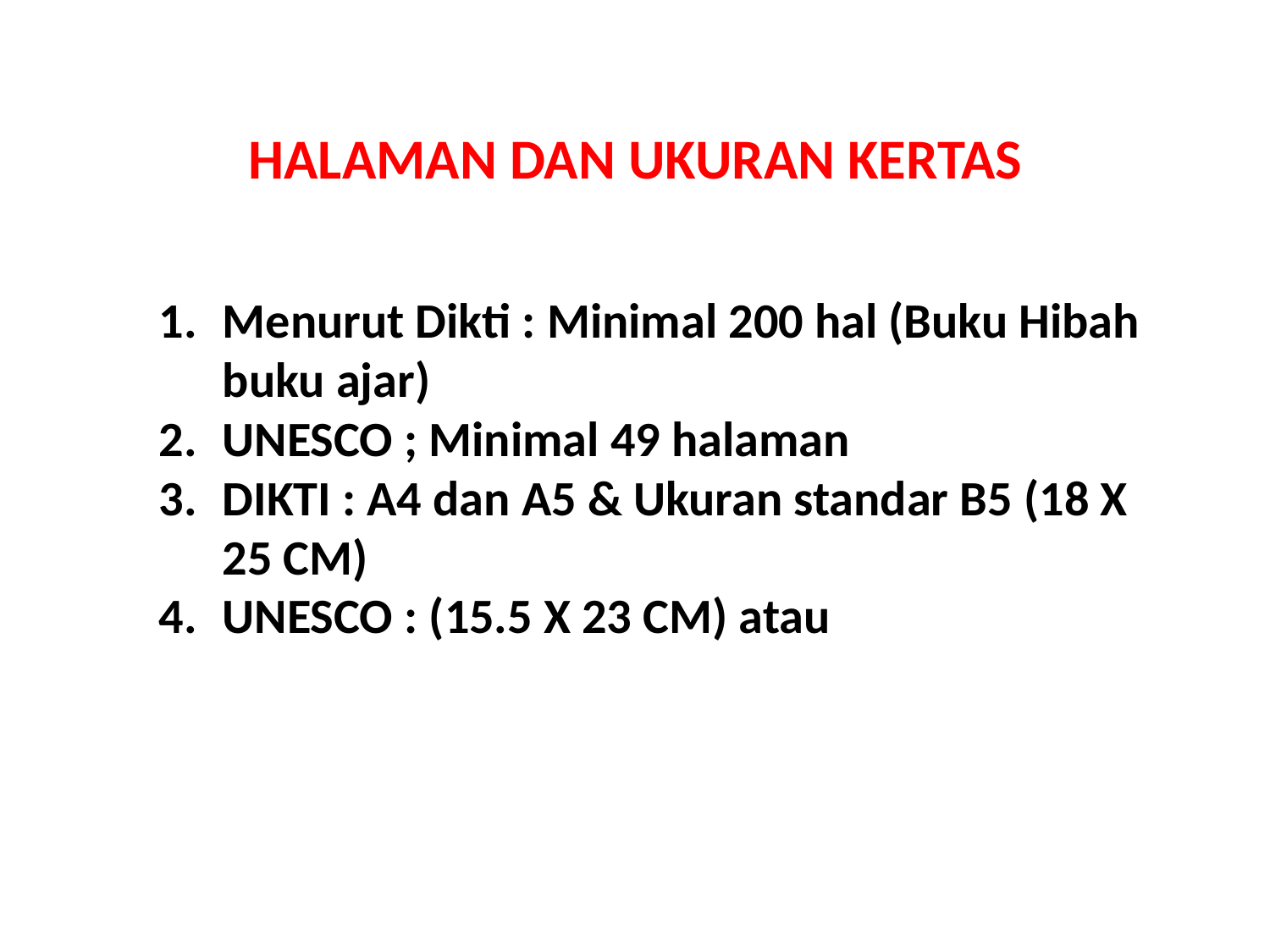

# HALAMAN DAN UKURAN KERTAS
Menurut Dikti : Minimal 200 hal (Buku Hibah buku ajar)
UNESCO ; Minimal 49 halaman
DIKTI : A4 dan A5 & Ukuran standar B5 (18 X 25 CM)
UNESCO : (15.5 X 23 CM) atau